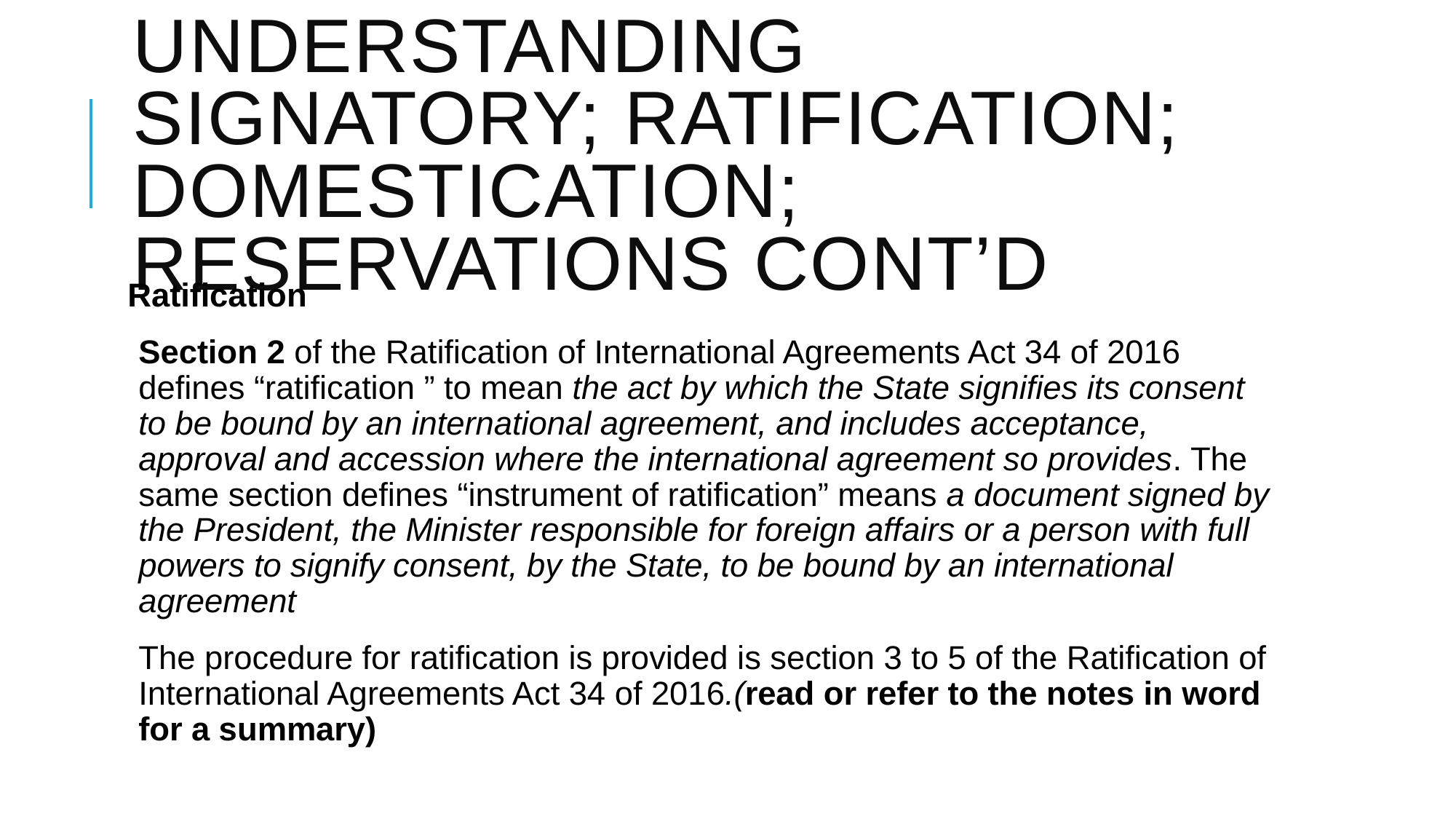

# Understanding Signatory; Ratification; Domestication; Reservations cont’d
Ratification
Section 2 of the Ratification of International Agreements Act 34 of 2016  defines “ratification ” to mean the act by which the State signifies its consent to be bound by an international agreement, and includes acceptance, approval and accession where the international agreement so provides. The same section defines “instrument of ratification” means a document signed by the President, the Minister responsible for foreign affairs or a person with full powers to signify consent, by the State, to be bound by an international agreement
The procedure for ratification is provided is section 3 to 5 of the Ratification of International Agreements Act 34 of 2016.(read or refer to the notes in word for a summary)